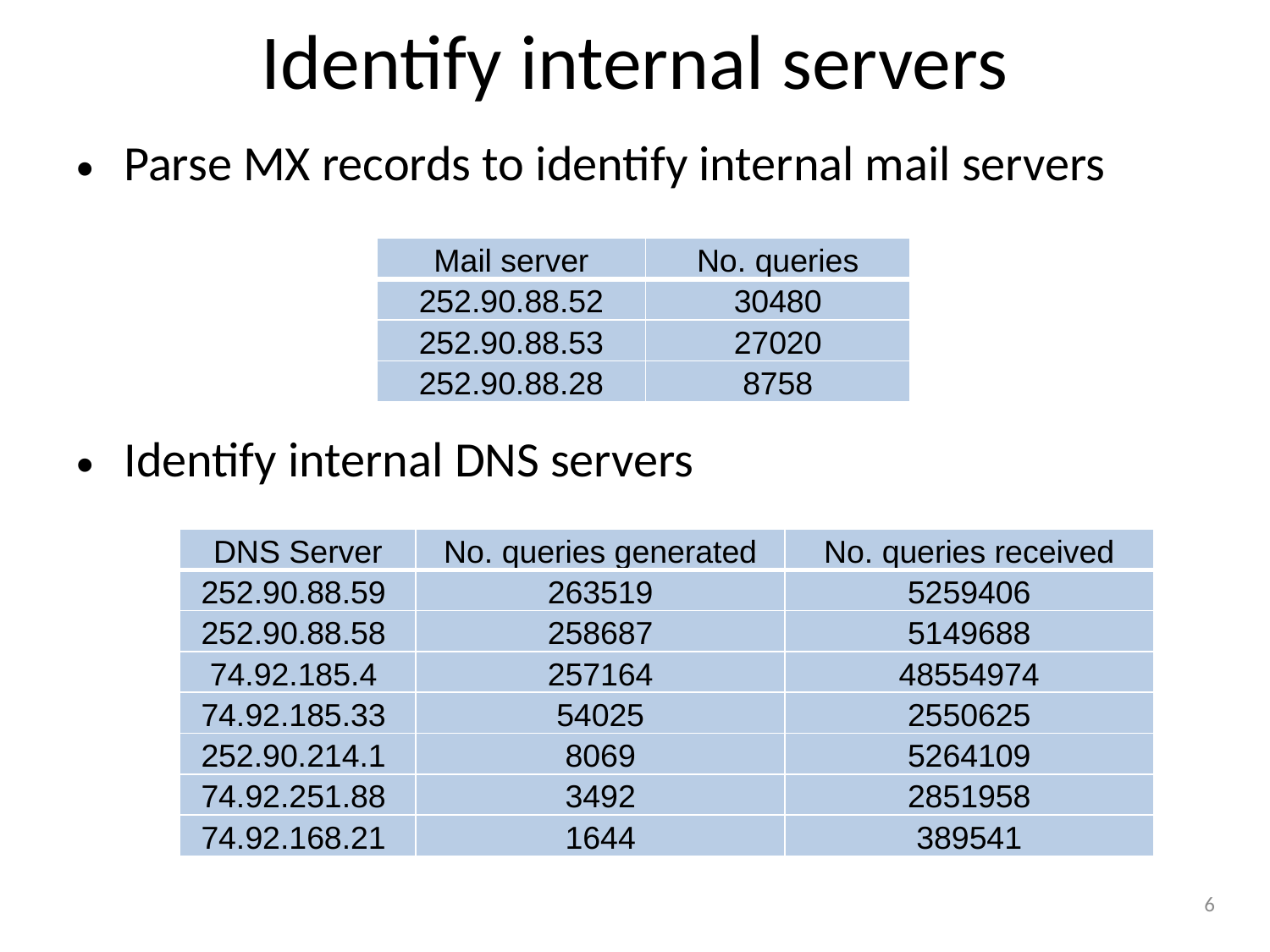

# Identify internal servers
Parse MX records to identify internal mail servers

| Mail server | No. queries |
| --- | --- |
| 252.90.88.52 | 30480 |
| 252.90.88.53 | 27020 |
| 252.90.88.28 | 8758 |
Identify internal DNS servers

| DNS Server | No. queries generated | No. queries received |
| --- | --- | --- |
| 252.90.88.59 | 263519 | 5259406 |
| 252.90.88.58 | 258687 | 5149688 |
| 74.92.185.4 | 257164 | 48554974 |
| 74.92.185.33 | 54025 | 2550625 |
| 252.90.214.1 | 8069 | 5264109 |
| 74.92.251.88 | 3492 | 2851958 |
| 74.92.168.21 | 1644 | 389541 |
6